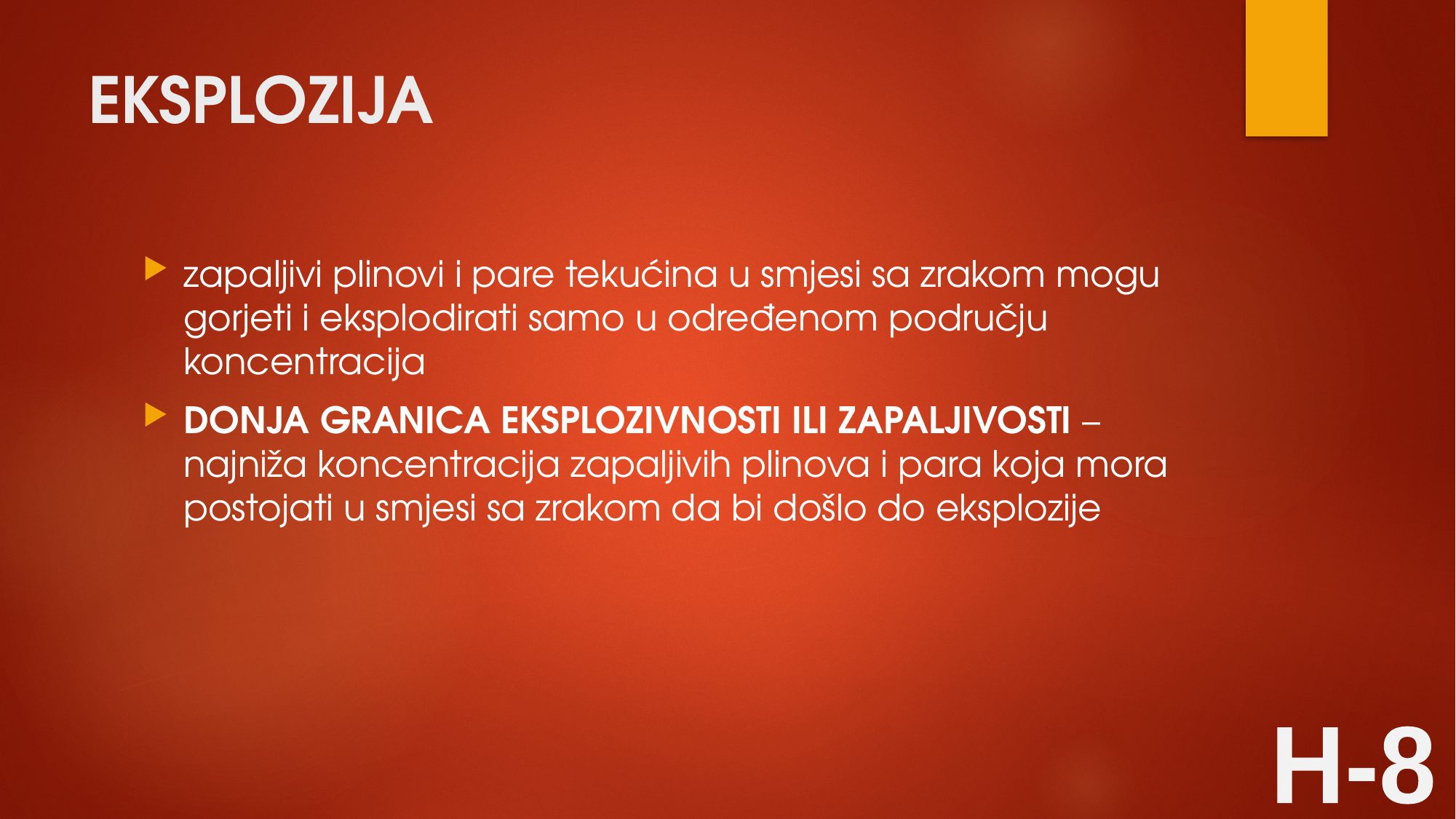

# EKSPLOZIJA
zapaljivi plinovi i pare tekućina u smjesi sa zrakom mogu gorjeti i eksplodirati samo u određenom području koncentracija
DONJA GRANICA EKSPLOZIVNOSTI ILI ZAPALJIVOSTI – najniža koncentracija zapaljivih plinova i para koja mora postojati u smjesi sa zrakom da bi došlo do eksplozije
H-8